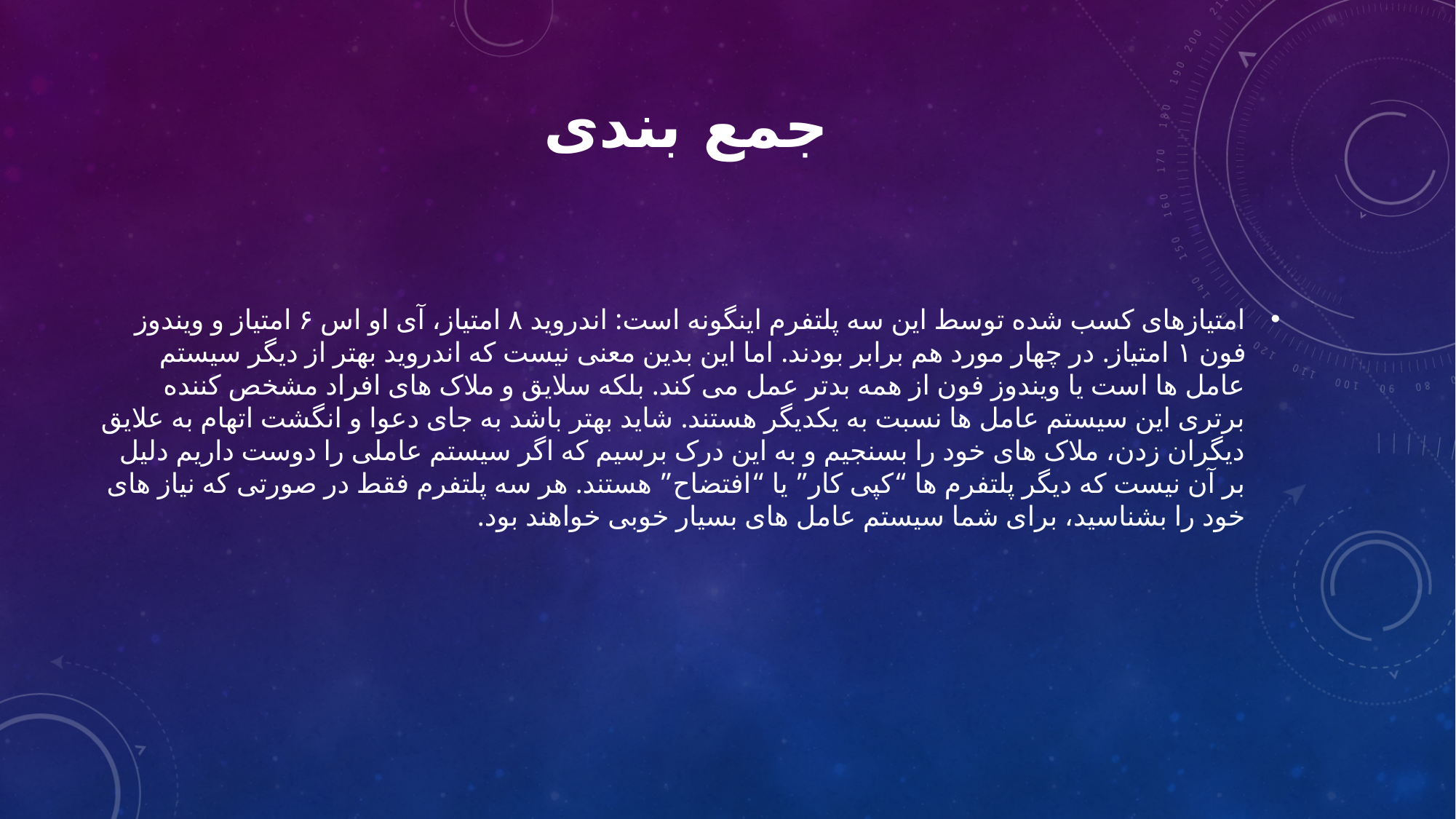

# جمع بندی
امتیازهای کسب شده توسط این سه پلتفرم اینگونه است: اندروید ۸ امتیاز، آی او اس ۶ امتیاز و ویندوز فون ۱ امتیاز. در چهار مورد هم برابر بودند. اما این بدین معنی نیست که اندروید بهتر از دیگر سیستم عامل ها است یا ویندوز فون از همه بدتر عمل می کند. بلکه سلایق و ملاک های افراد مشخص کننده برتری این سیستم عامل ها نسبت به یکدیگر هستند. شاید بهتر باشد به جای دعوا و انگشت اتهام به علایق دیگران زدن، ملاک های خود را بسنجیم و به این درک برسیم که اگر سیستم عاملی را دوست داریم دلیل بر آن نیست که دیگر پلتفرم ها “کپی کار” یا “افتضاح” هستند. هر سه پلتفرم فقط در صورتی که نیاز های خود را بشناسید، برای شما سیستم عامل های بسیار خوبی خواهند بود.